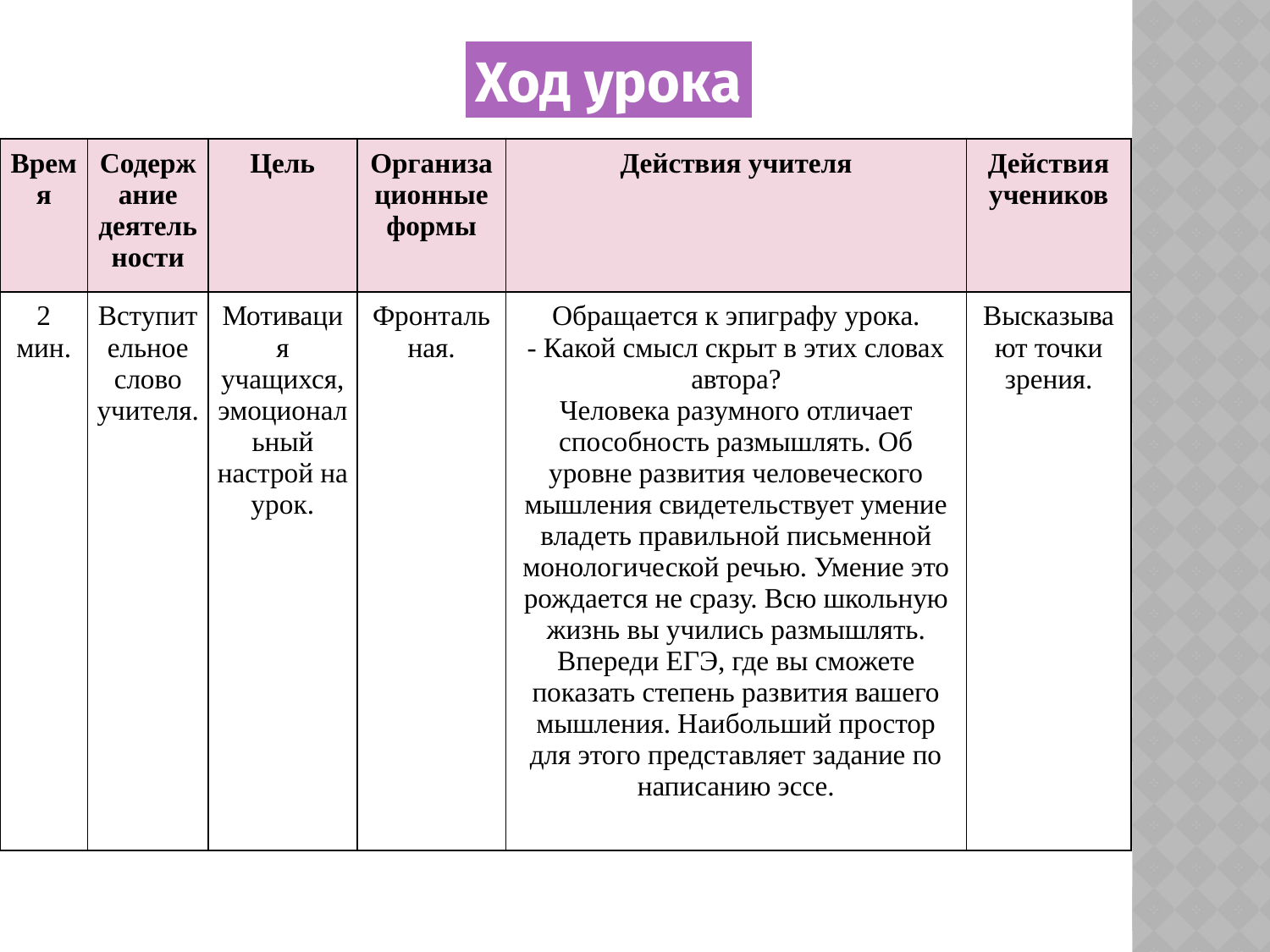

Ход урока
| Время | Содержание деятельности | Цель | Организационные формы | Действия учителя | Действия учеников |
| --- | --- | --- | --- | --- | --- |
| 2 мин. | Вступительное слово учителя. | Мотивация учащихся, эмоциональный настрой на урок. | Фронтальная. | Обращается к эпиграфу урока. - Какой смысл скрыт в этих словах автора? Человека разумного отличает способность размышлять. Об уровне развития человеческого мышления свидетельствует умение владеть правильной письменной монологической речью. Умение это рождается не сразу. Всю школьную жизнь вы учились размышлять. Впереди ЕГЭ, где вы сможете показать степень развития вашего мышления. Наибольший простор для этого представляет задание по написанию эссе. | Высказывают точки зрения. |